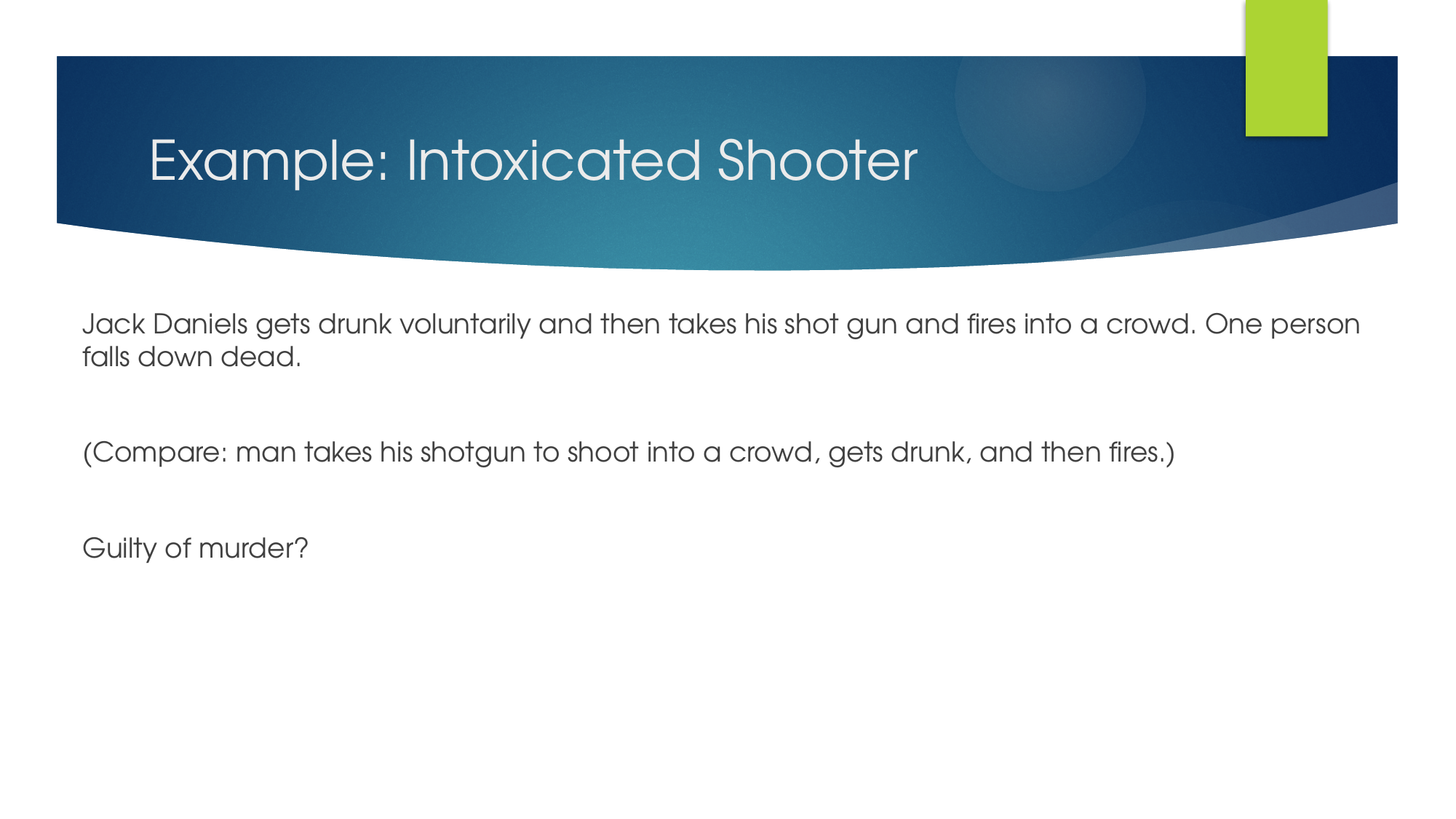

# Example: Intoxicated Shooter
Jack Daniels gets drunk voluntarily and then takes his shot gun and fires into a crowd. One person falls down dead.

(Compare: man takes his shotgun to shoot into a crowd, gets drunk, and then fires.)

Guilty of murder?